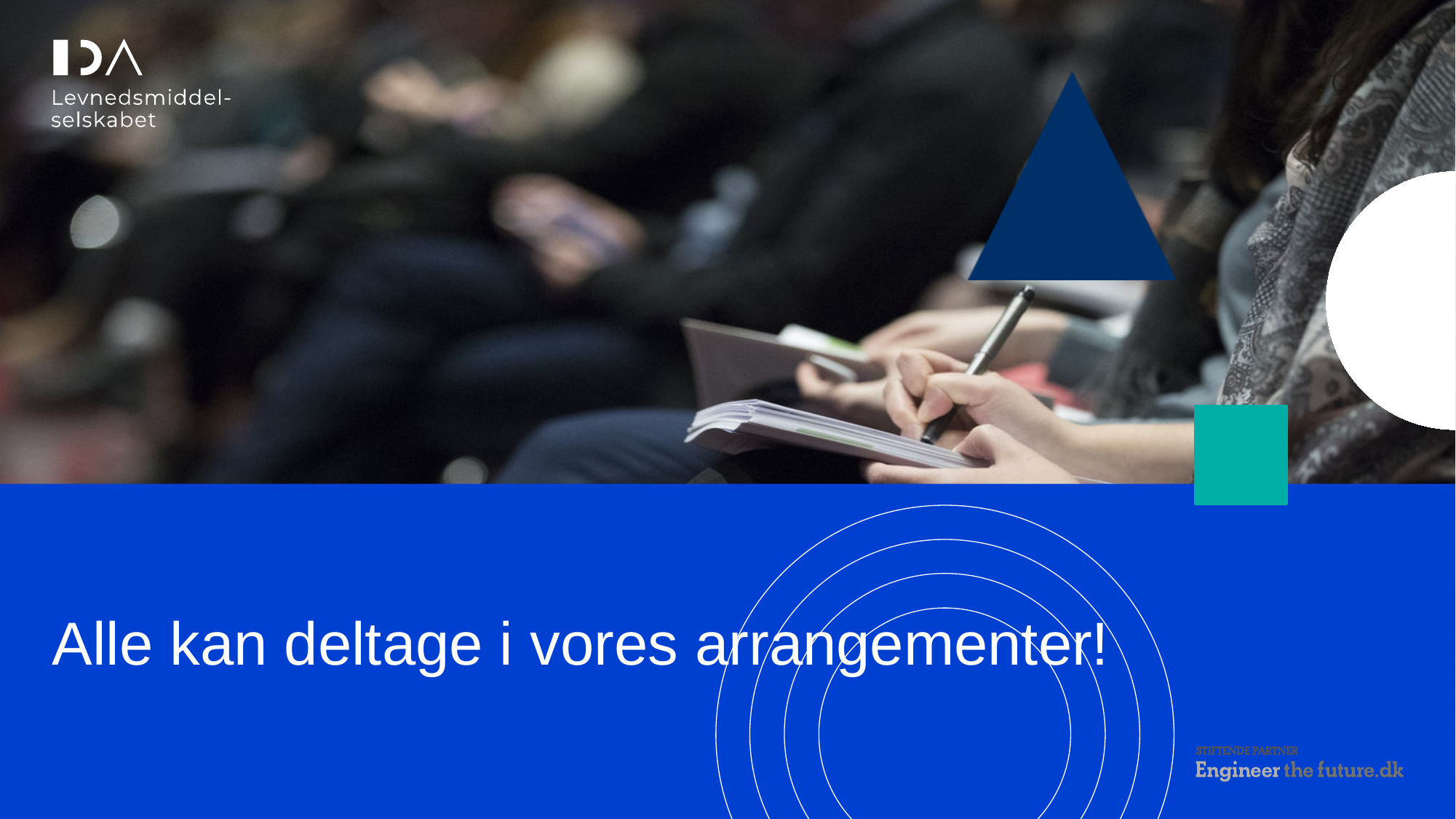

# Alle kan deltage i vores arrangementer!